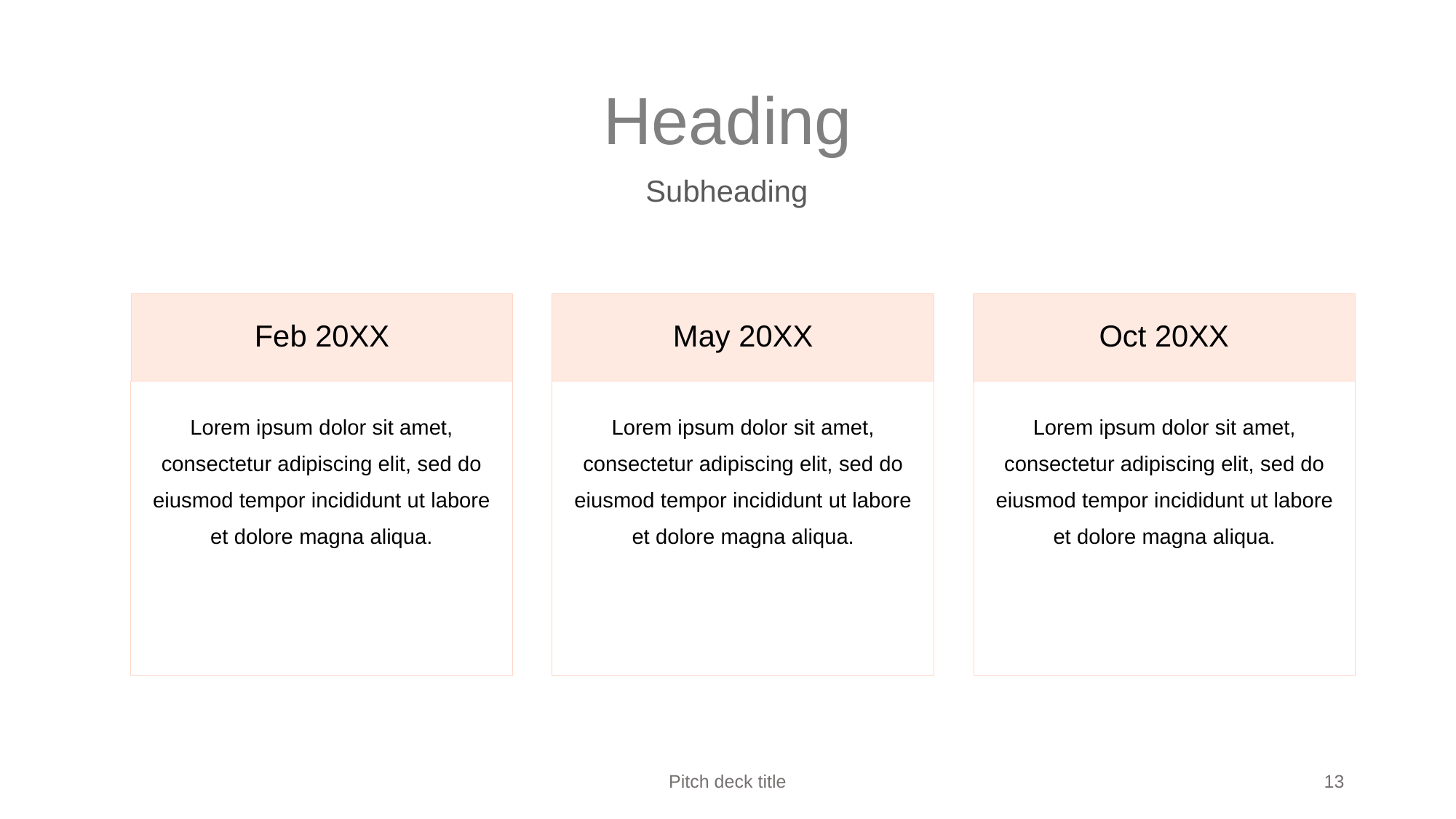

# Heading
Subheading

Feb 20XX
May 20XX
Oct 20XX
Lorem ipsum dolor sit amet, consectetur adipiscing elit, sed do eiusmod tempor incididunt ut labore et dolore magna aliqua.
Lorem ipsum dolor sit amet, consectetur adipiscing elit, sed do eiusmod tempor incididunt ut labore et dolore magna aliqua.
Lorem ipsum dolor sit amet, consectetur adipiscing elit, sed do eiusmod tempor incididunt ut labore et dolore magna aliqua.
Pitch deck title
13